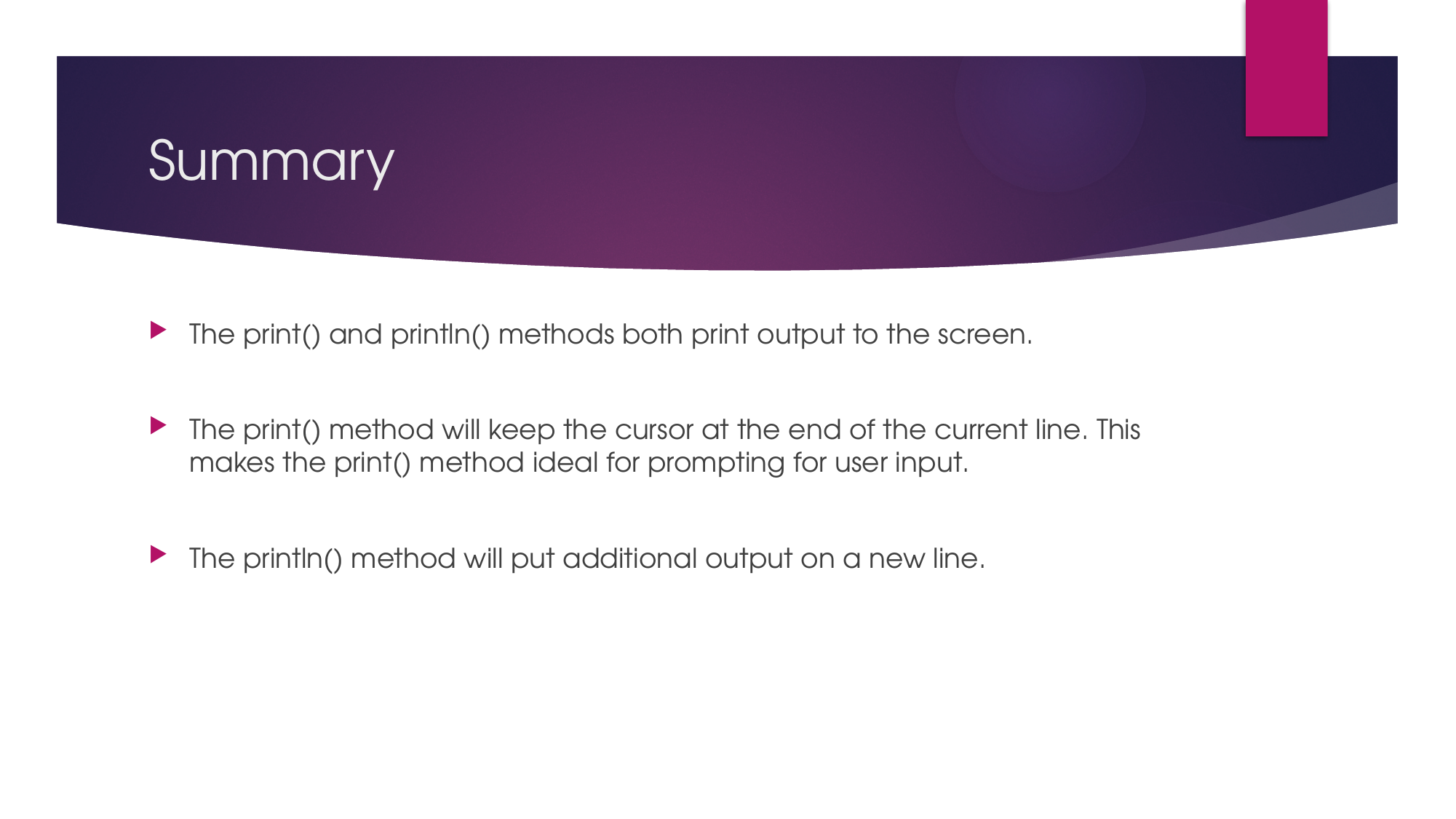

# Summary
The print() and println() methods both print output to the screen.

The print() method will keep the cursor at the end of the current line. This makes the print() method ideal for prompting for user input.

The println() method will put additional output on a new line.